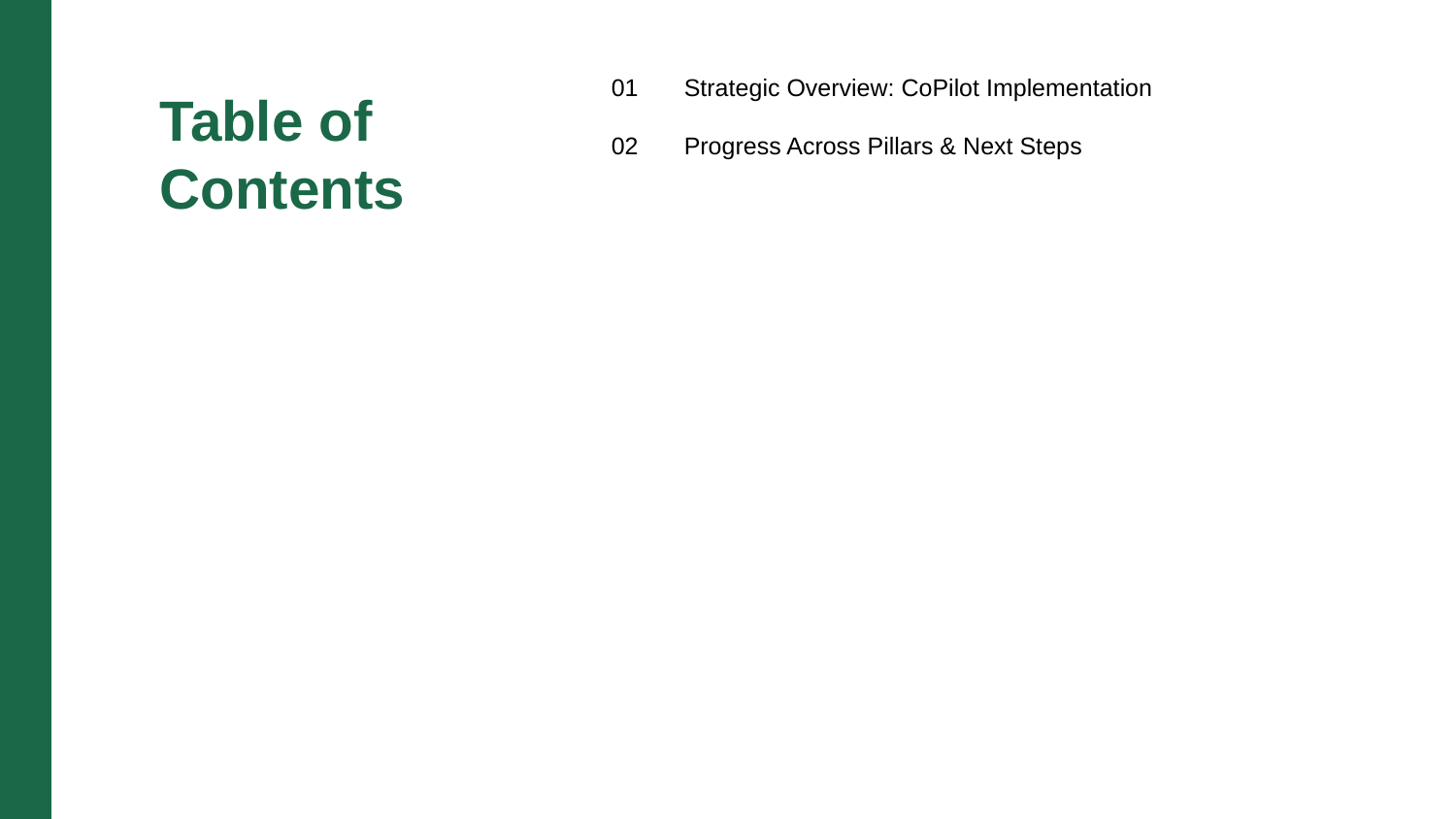

01
Strategic Overview: CoPilot Implementation
Table of Contents
02
Progress Across Pillars & Next Steps